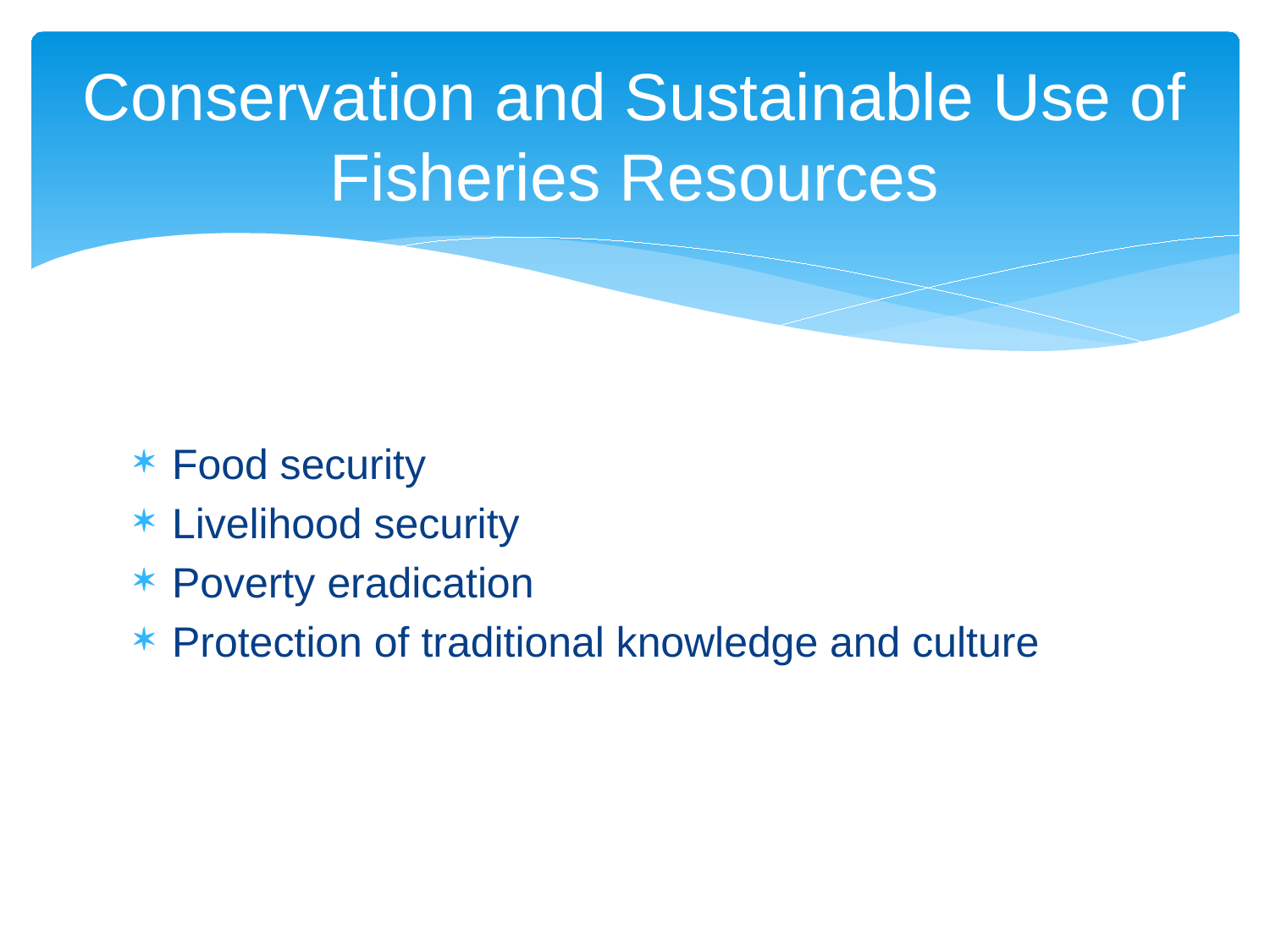

# Conservation and Sustainable Use of Fisheries Resources

Food security
Livelihood security
Poverty eradication
Protection of traditional knowledge and culture